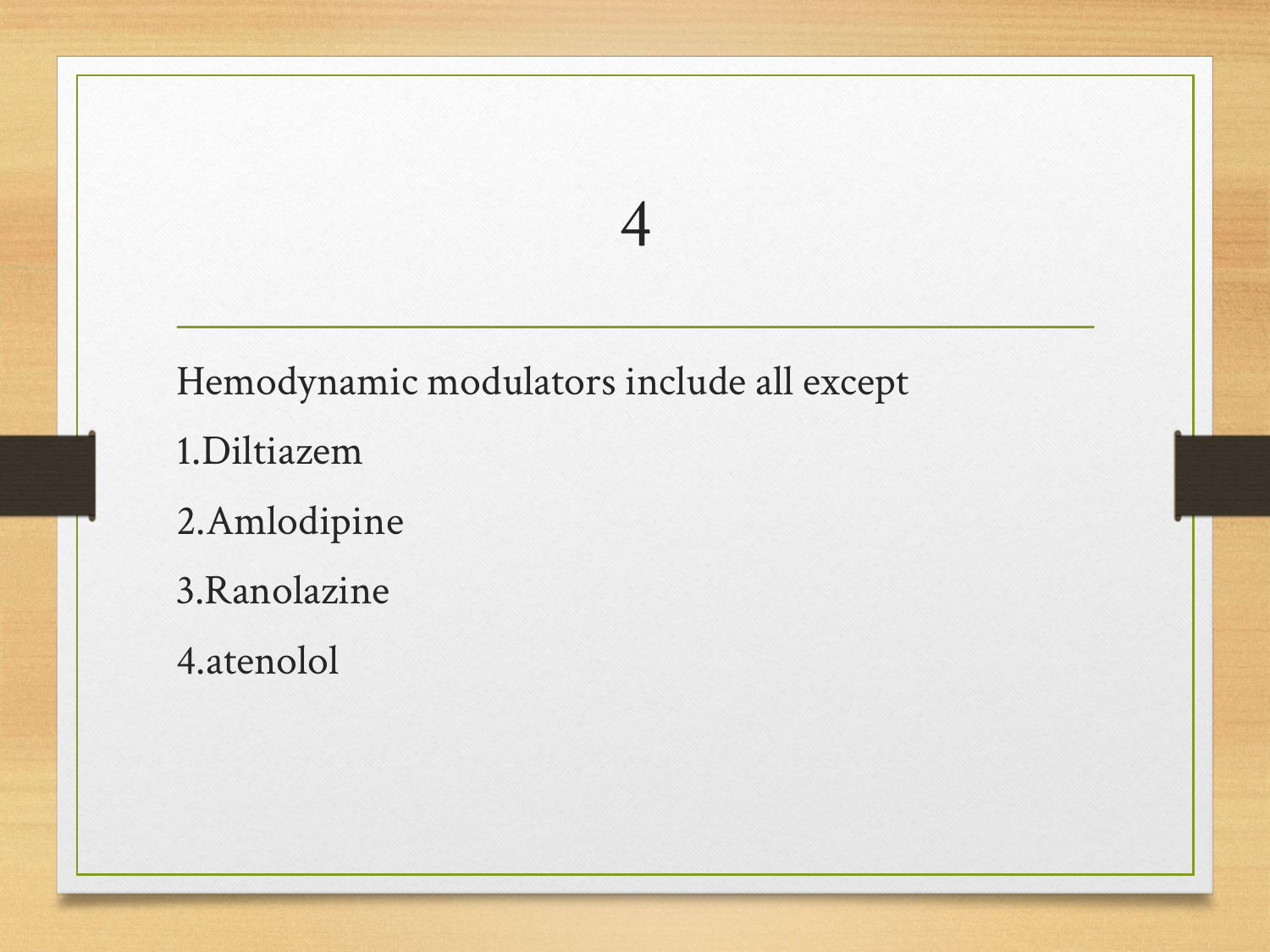

# 4
Hemodynamic modulators include all except
1.Diltiazem
2.Amlodipine
3.Ranolazine
4.atenolol